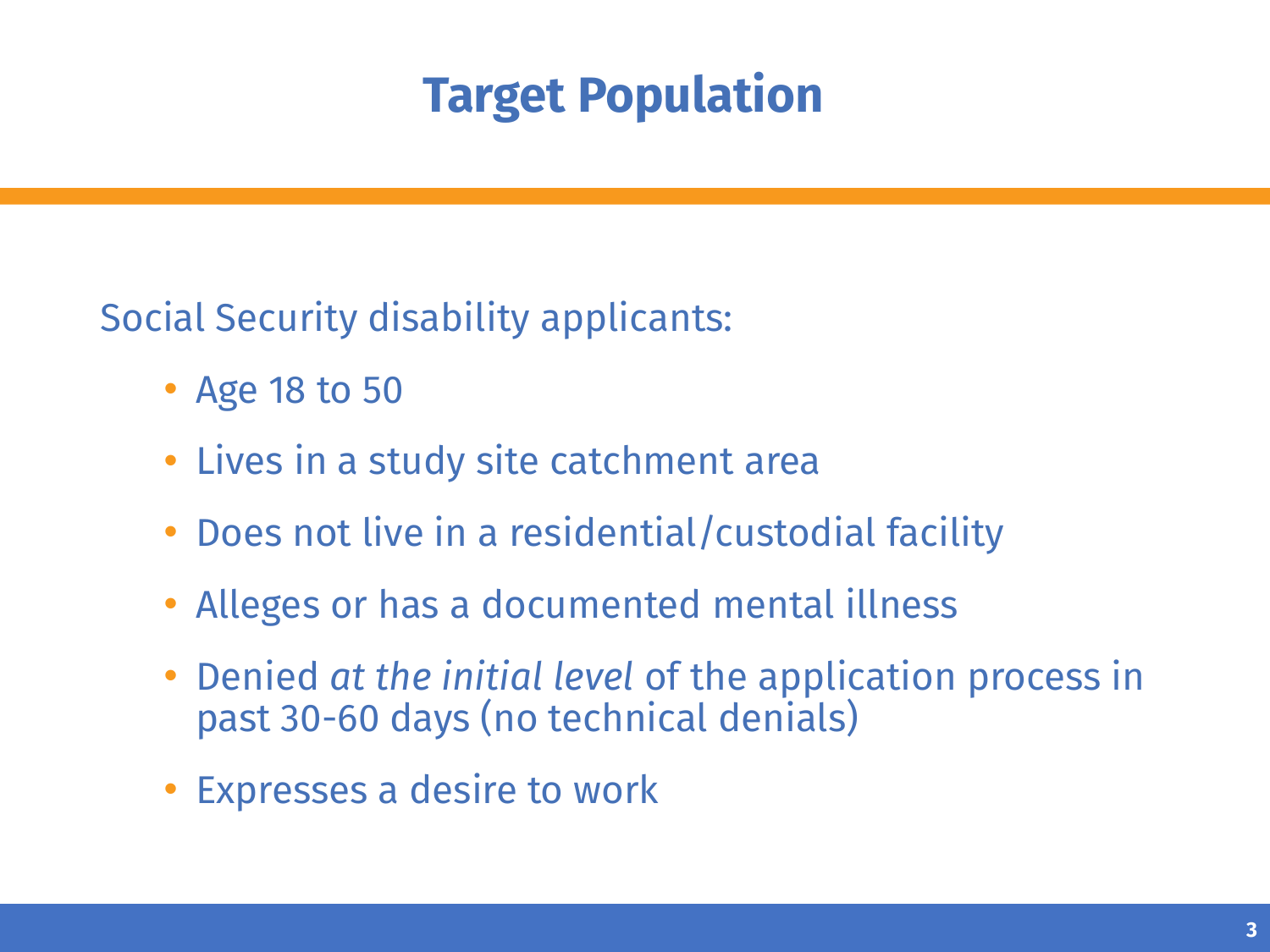

# Target Population

Social Security disability applicants:
Age 18 to 50
Lives in a study site catchment area
Does not live in a residential/custodial facility
Alleges or has a documented mental illness
Denied at the initial level of the application process in past 30-60 days (no technical denials)
Expresses a desire to work

3